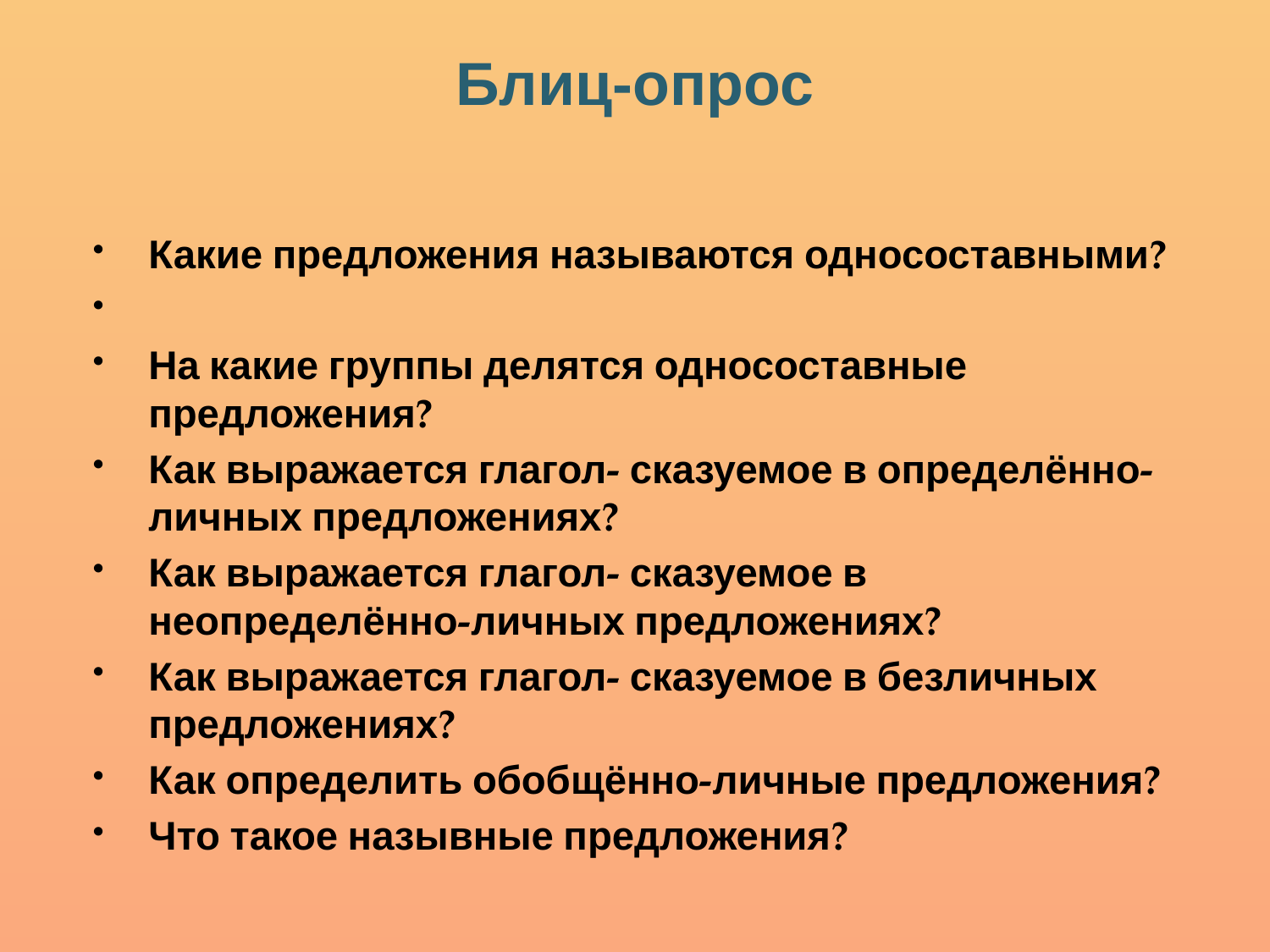

# Блиц-опрос
Какие предложения называются односоставными?

На какие группы делятся односоставные предложения?
Как выражается глагол- сказуемое в определённо-личных предложениях?
Как выражается глагол- сказуемое в неопределённо-личных предложениях?
Как выражается глагол- сказуемое в безличных предложениях?
Как определить обобщённо-личные предложения?
Что такое назывные предложения?